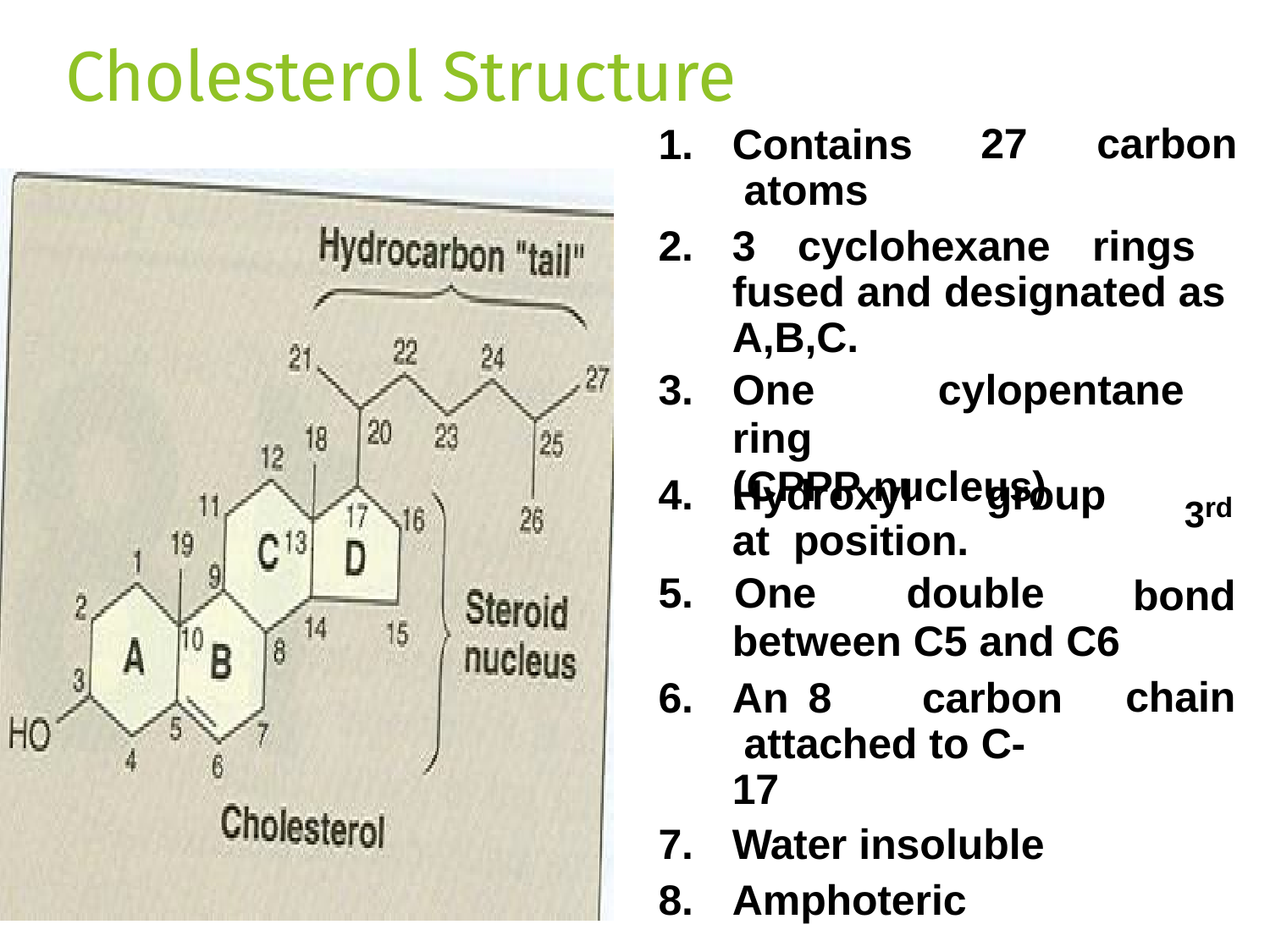

# Cholesterol Structure
27	carbon
1.	Contains  atoms

3 cyclohexane rings  fused and designated as  A,B,C.
One	cylopentane	ring
(CPPP nucleus)
3rd
4.	Hydroxyl	group	at  position.
5.	One	double
between C5 and C6
bond
An	8	carbon  attached to C-17
Water insoluble
Amphoteric
chain